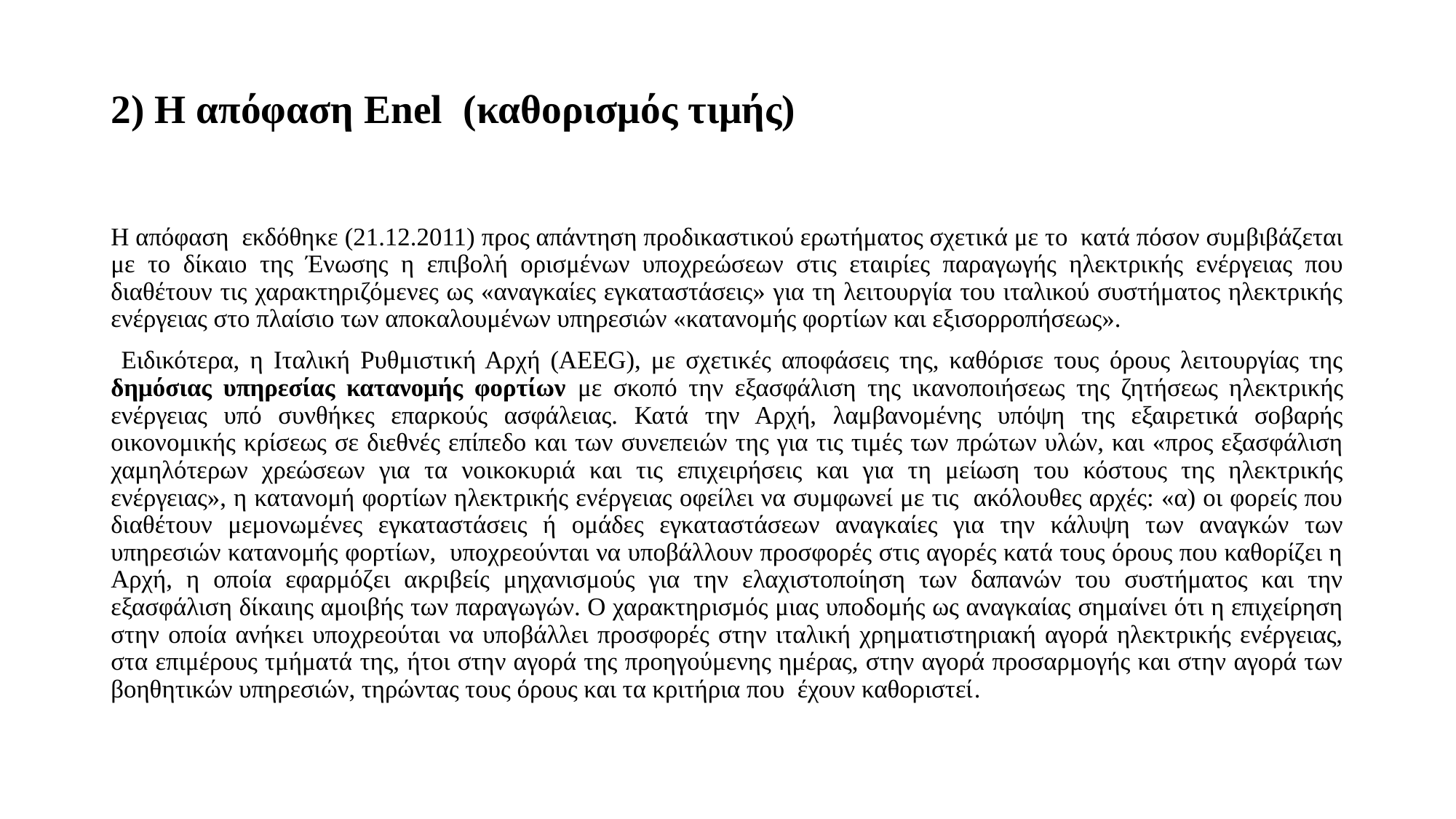

# 2) Η απόφαση Enel  (καθορισμός τιμής)
Η απόφαση  εκδόθηκε (21.12.2011) προς απάντηση προδικαστικού ερωτήματος σχετικά με το  κατά πόσον συμβιβάζεται με το δίκαιο της Ένωσης η επιβολή ορισμένων υποχρεώσεων στις εταιρίες παραγωγής ηλεκτρικής ενέργειας που διαθέτουν τις χαρακτηριζόμενες ως «αναγκαίες εγκαταστάσεις» για τη λειτουργία του ιταλικού συστήματος ηλεκτρικής ενέργειας στο πλαίσιο των αποκαλουμένων υπηρεσιών «κατανομής φορτίων και εξισορροπήσεως».
 Ειδικότερα, η Ιταλική Ρυθμιστική Αρχή (AEEG), με σχετικές αποφάσεις της, καθόρισε τους όρους λειτουργίας της δημόσιας υπηρεσίας κατανομής φορτίων με σκοπό την εξασφάλιση της ικανοποιήσεως της ζητήσεως ηλεκτρικής ενέργειας υπό συνθήκες επαρκούς ασφάλειας. Κατά την Αρχή, λαμβανομένης υπόψη της εξαιρετικά σοβαρής οικονομικής κρίσεως σε διεθνές επίπεδο και των συνεπειών της για τις τιμές των πρώτων υλών, και «προς εξασφάλιση χαμηλότερων χρεώσεων για τα νοικοκυριά και τις επιχειρήσεις και για τη μείωση του κόστους της ηλεκτρικής ενέργειας», η κατανομή φορτίων ηλεκτρικής ενέργειας οφείλει να συμφωνεί με τις  ακόλουθες αρχές: «α) οι φορείς που διαθέτουν μεμονωμένες εγκαταστάσεις ή ομάδες εγκαταστάσεων αναγκαίες για την κάλυψη των αναγκών των υπηρεσιών κατανομής φορτίων,  υποχρεούνται να υποβάλλουν προσφορές στις αγορές κατά τους όρους που καθορίζει η Αρχή, η οποία εφαρμόζει ακριβείς μηχανισμούς για την ελαχιστοποίηση των δαπανών του συστήματος και την εξασφάλιση δίκαιης αμοιβής των παραγωγών. Ο χαρακτηρισμός μιας υποδομής ως αναγκαίας σημαίνει ότι η επιχείρηση στην οποία ανήκει υποχρεούται να υποβάλλει προσφορές στην ιταλική χρηματιστηριακή αγορά ηλεκτρικής ενέργειας, στα επιμέρους τμήματά της, ήτοι στην αγορά της προηγούμενης ημέρας, στην αγορά προσαρμογής και στην αγορά των βοηθητικών υπηρεσιών, τηρώντας τους όρους και τα κριτήρια που  έχουν καθοριστεί.